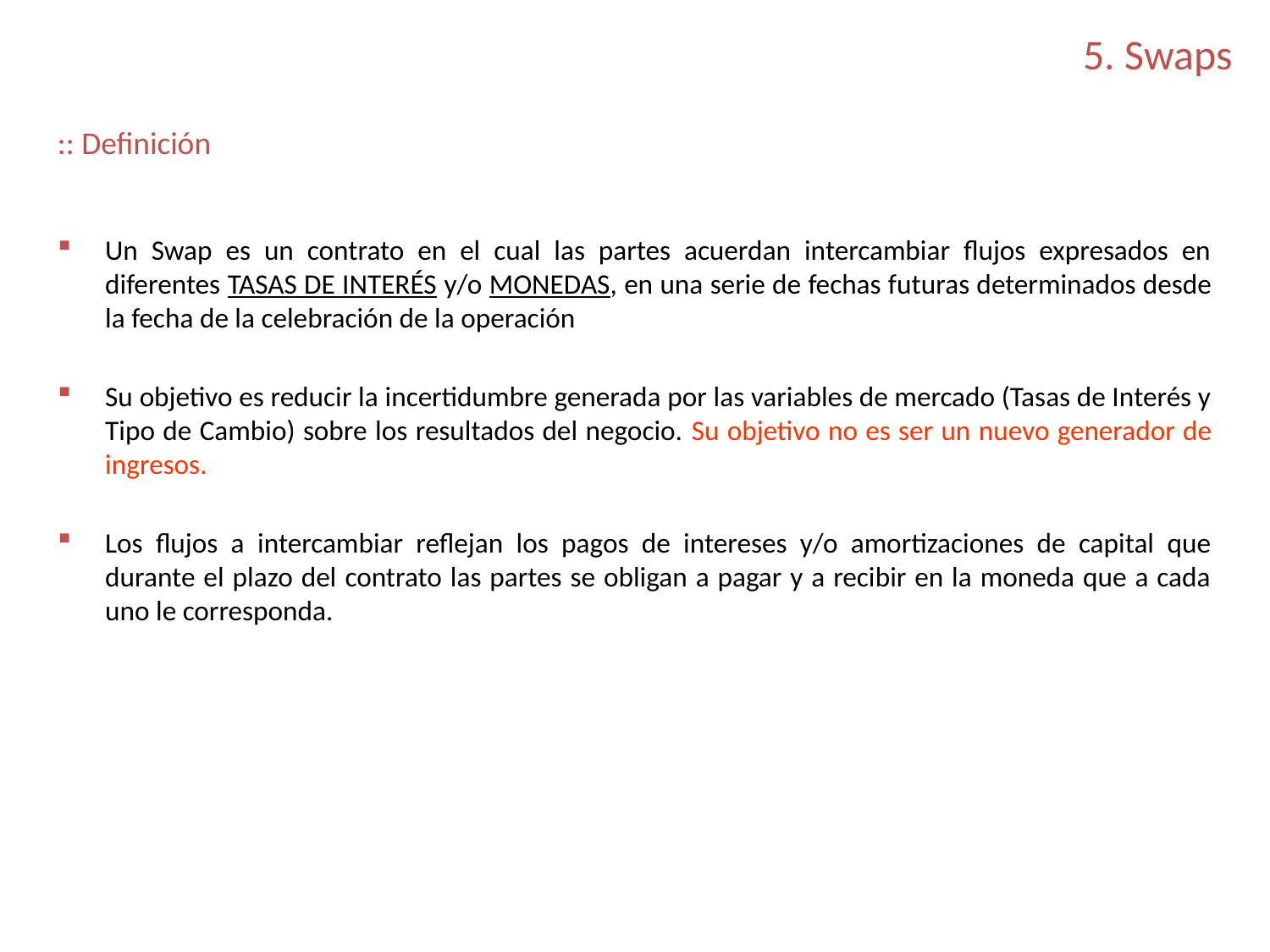

5. Swaps
:: Definición
Un Swap es un contrato en el cual las partes acuerdan intercambiar flujos expresados en diferentes TASAS DE INTERÉS y/o MONEDAS, en una serie de fechas futuras determinados desde la fecha de la celebración de la operación

Su objetivo es reducir la incertidumbre generada por las variables de mercado (Tasas de Interés y Tipo de Cambio) sobre los resultados del negocio. Su objetivo no es ser un nuevo generador de ingresos.

Los flujos a intercambiar reflejan los pagos de intereses y/o amortizaciones de capital que durante el plazo del contrato las partes se obligan a pagar y a recibir en la moneda que a cada uno le corresponda.